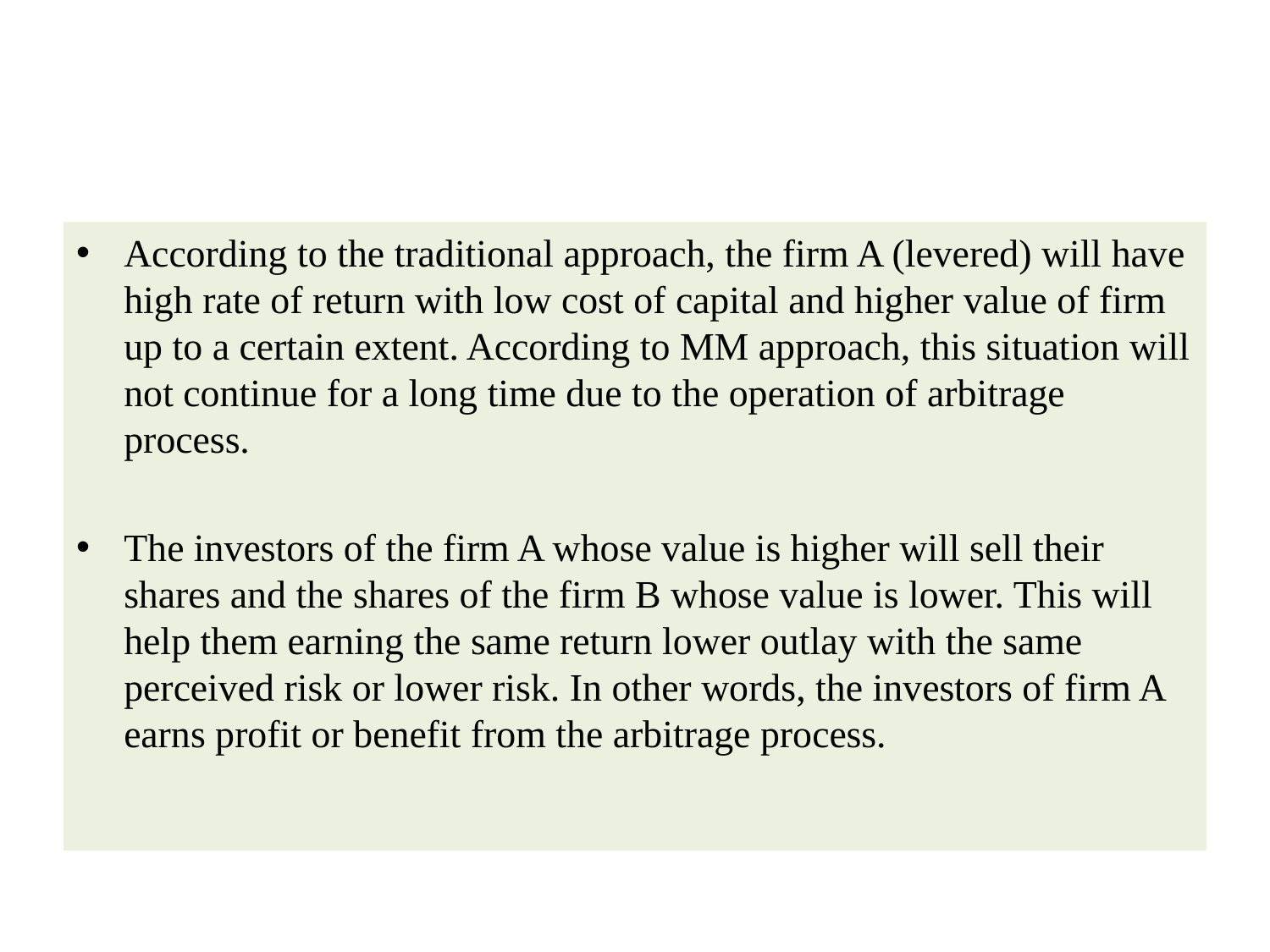

#
According to the traditional approach, the firm A (levered) will have high rate of return with low cost of capital and higher value of firm up to a certain extent. According to MM approach, this situation will not continue for a long time due to the operation of arbitrage process.

The investors of the firm A whose value is higher will sell their shares and the shares of the firm B whose value is lower. This will help them earning the same return lower outlay with the same perceived risk or lower risk. In other words, the investors of firm A earns profit or benefit from the arbitrage process.